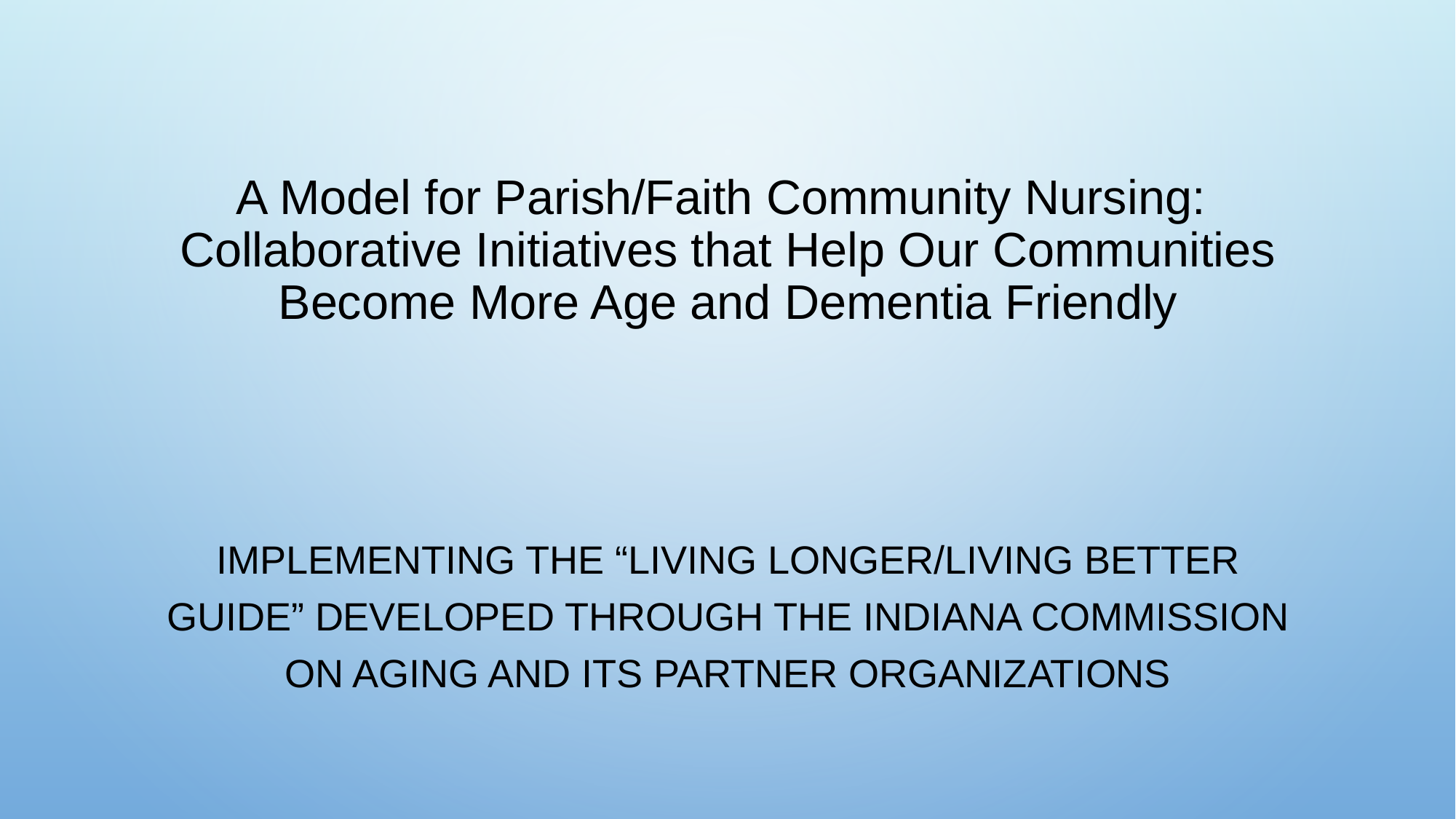

# A Model for Parish/Faith Community Nursing: Collaborative Initiatives that Help Our Communities Become More Age and Dementia Friendly
Implementing the “Living Longer/Living Better Guide” Developed Through the Indiana Commission on Aging and Its Partner Organizations